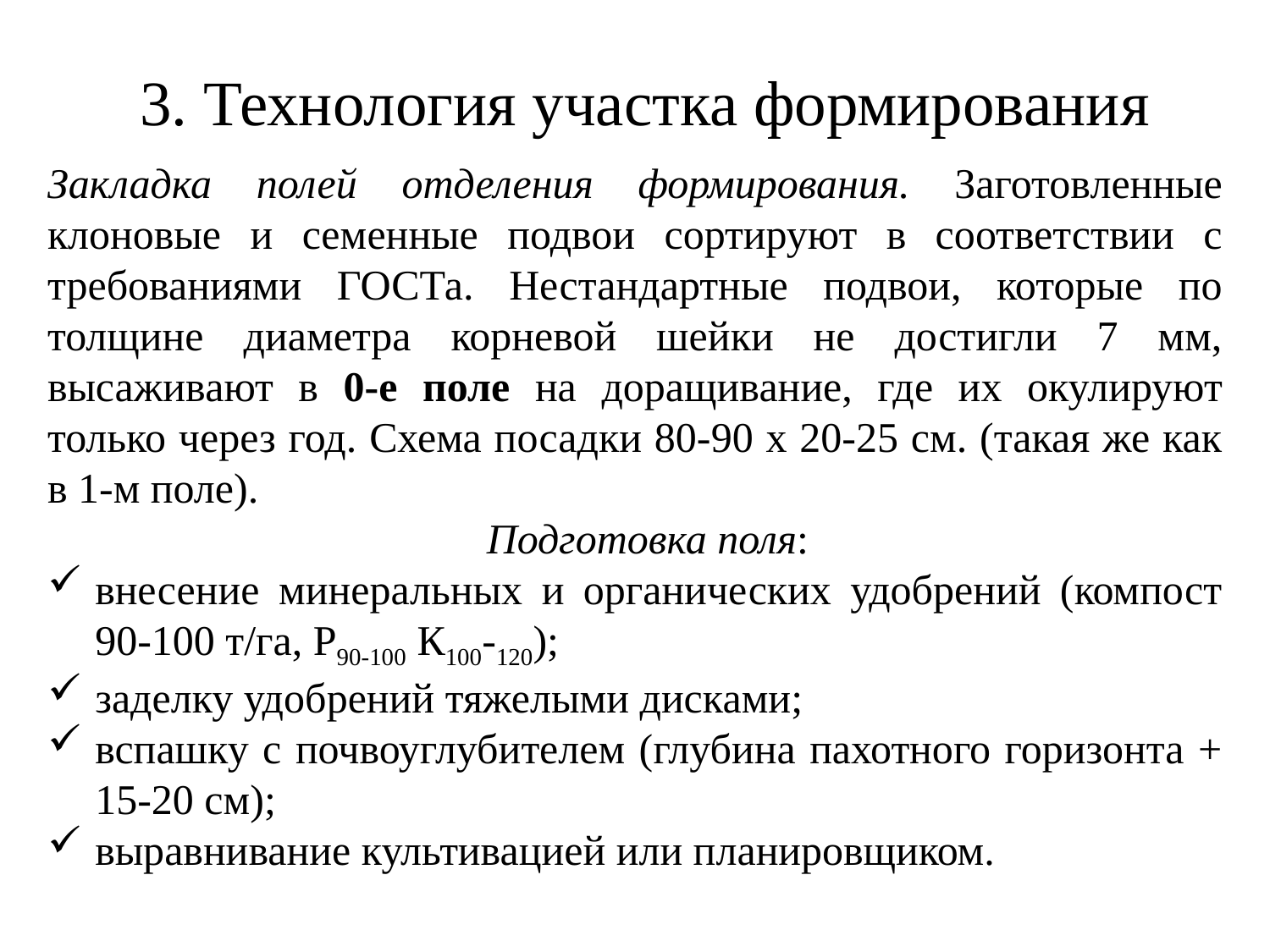

3. Технология участка формирования
Закладка полей отделения формирования. Заготовленные клоновые и семенные подвои сортируют в соответствии с требованиями ГОСТа. Нестандартные подвои, которые по толщине диаметра корневой шейки не достигли 7 мм, высаживают в 0-е поле на доращивание, где их окулируют только через год. Схема посадки 80-90 х 20-25 см. (такая же как в 1-м поле).
Подготовка поля:
внесение минеральных и органических удобрений (компост 90-100 т/га, Р90-100 К100-120);
заделку удобрений тяжелыми дисками;
вспашку с почвоуглубителем (глубина пахотного горизонта + 15-20 см);
выравнивание культивацией или планировщиком.